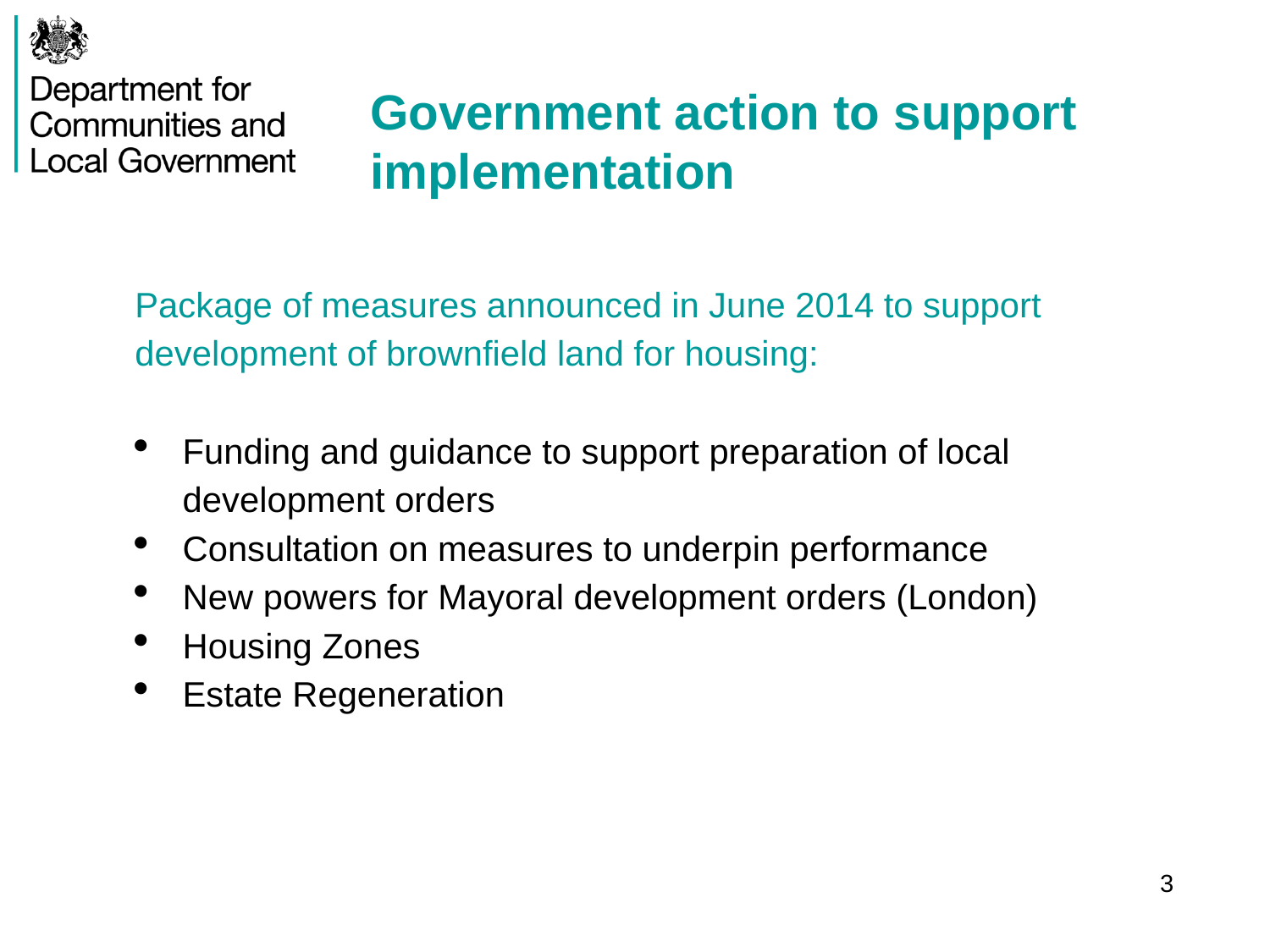

# Government action to support implementation
Package of measures announced in June 2014 to support development of brownfield land for housing:

Funding and guidance to support preparation of local development orders
Consultation on measures to underpin performance
New powers for Mayoral development orders (London)
Housing Zones
Estate Regeneration

3